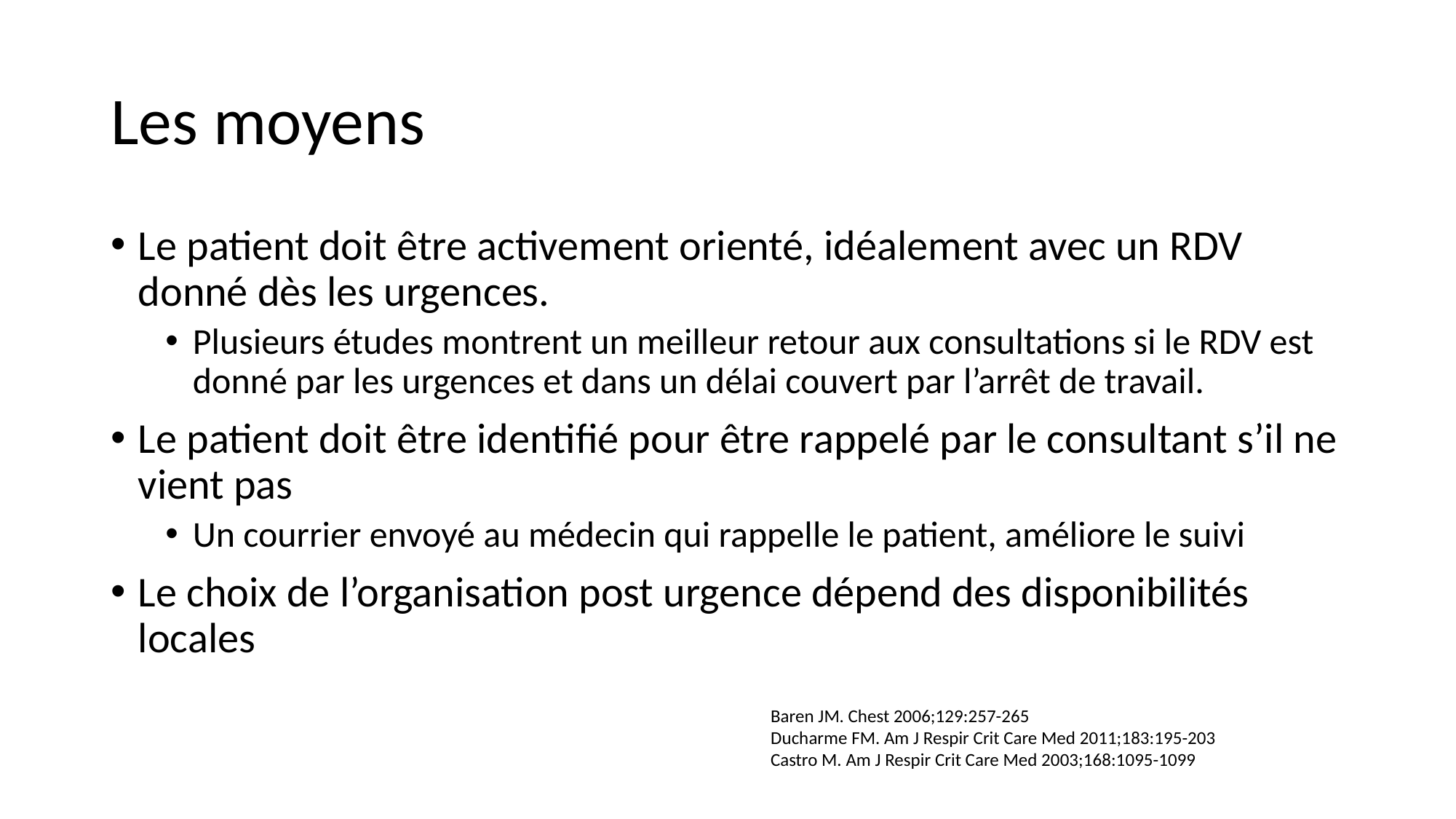

# Les moyens
Le patient doit être activement orienté, idéalement avec un RDV donné dès les urgences.
Plusieurs études montrent un meilleur retour aux consultations si le RDV est donné par les urgences et dans un délai couvert par l’arrêt de travail.
Le patient doit être identifié pour être rappelé par le consultant s’il ne vient pas
Un courrier envoyé au médecin qui rappelle le patient, améliore le suivi
Le choix de l’organisation post urgence dépend des disponibilités locales
Baren JM. Chest 2006;129:257-265
Ducharme FM. Am J Respir Crit Care Med 2011;183:195-203
Castro M. Am J Respir Crit Care Med 2003;168:1095-1099